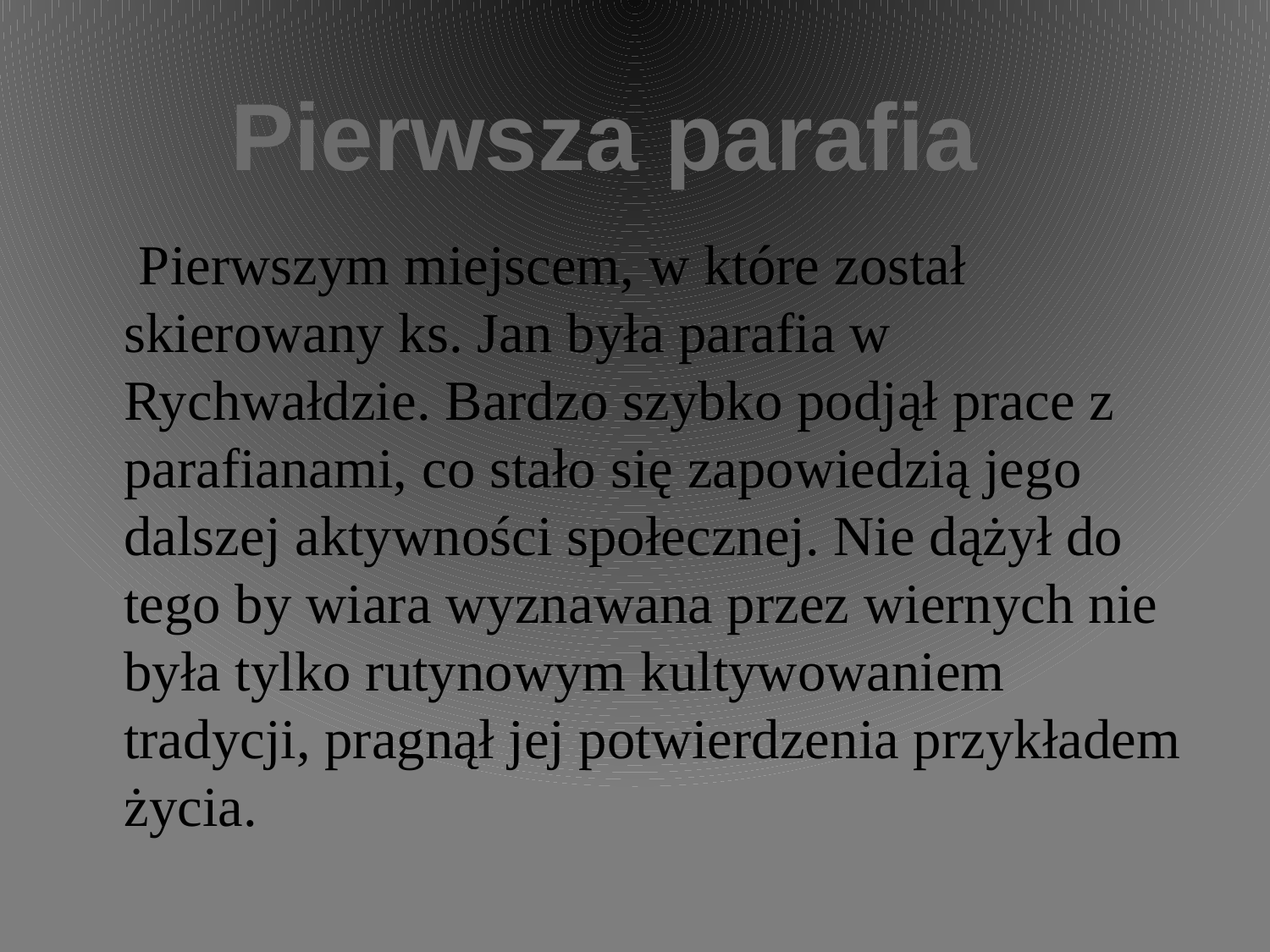

Pierwsza parafia
    Pierwszym miejscem, w które został skierowany ks. Jan była parafia w Rychwałdzie. Bardzo szybko podjął prace z parafianami, co stało się zapowiedzią jego dalszej aktywności społecznej. Nie dążył do tego by wiara wyznawana przez wiernych nie była tylko rutynowym kultywowaniem tradycji, pragnął jej potwierdzenia przykładem życia.